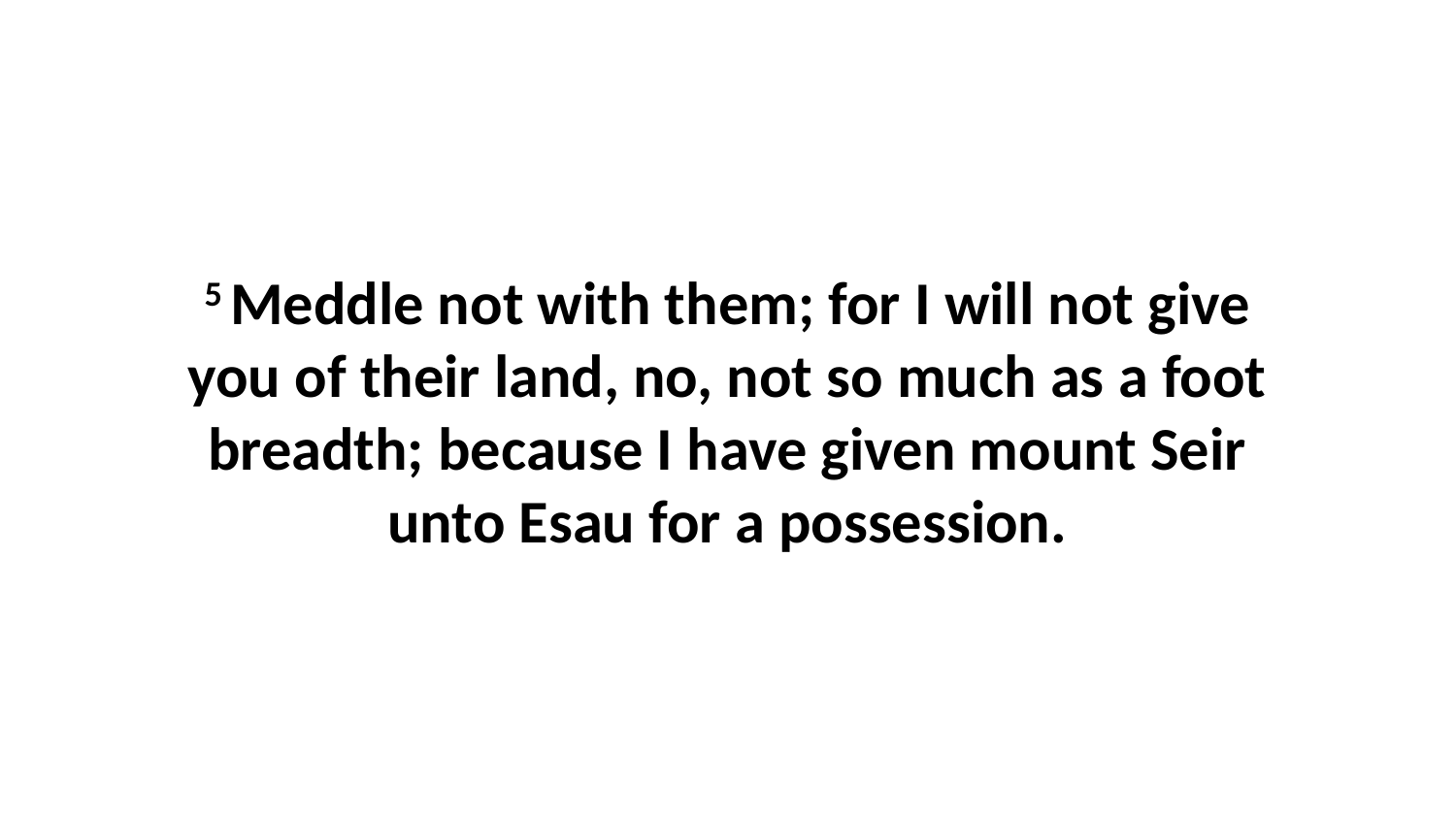

5 Meddle not with them; for I will not give you of their land, no, not so much as a foot breadth; because I have given mount Seir unto Esau for a possession.